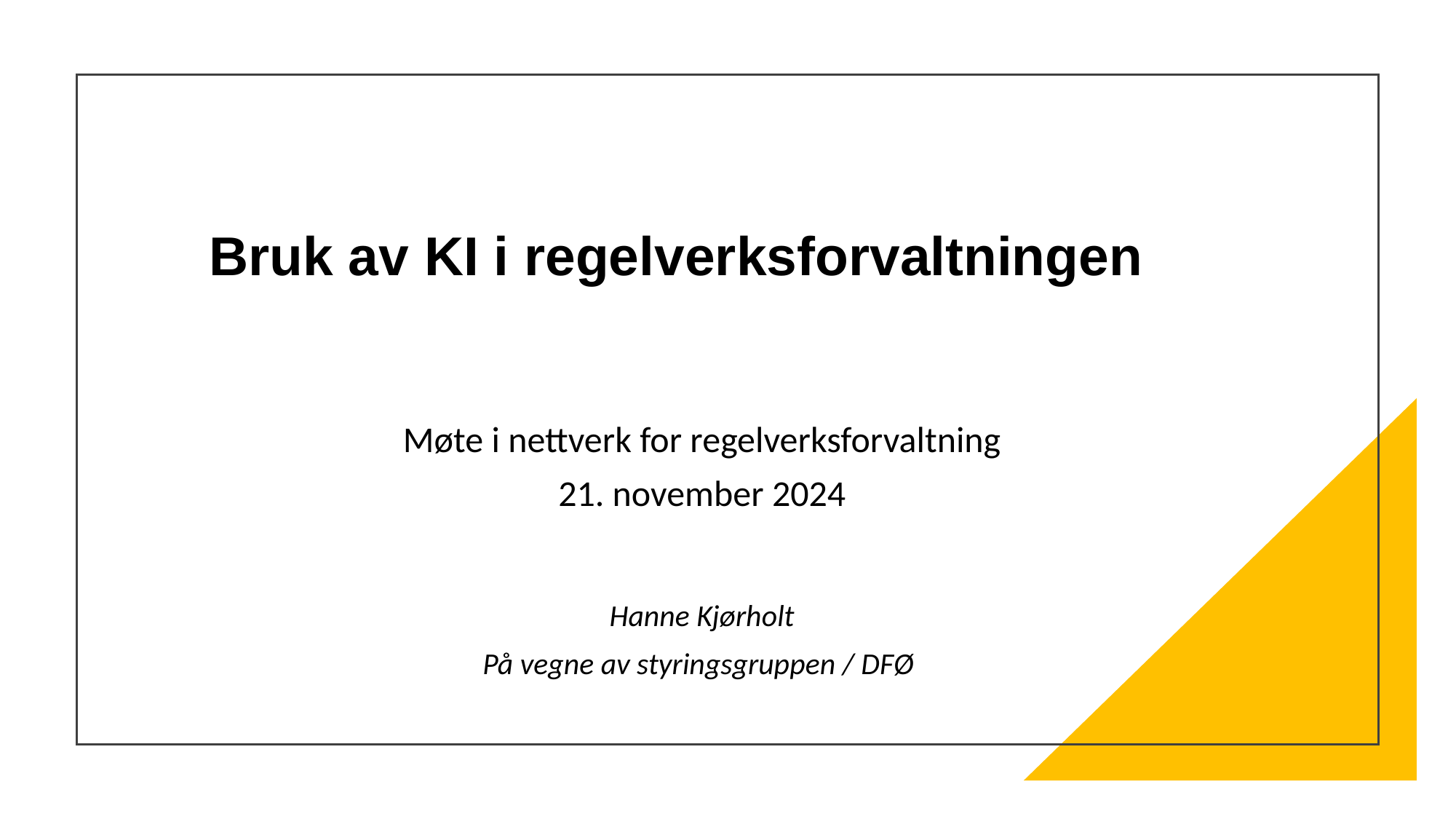

# Bruk av KI i regelverksforvaltningen

Møte i nettverk for regelverksforvaltning
21. november 2024
Hanne Kjørholt
På vegne av styringsgruppen / DFØ